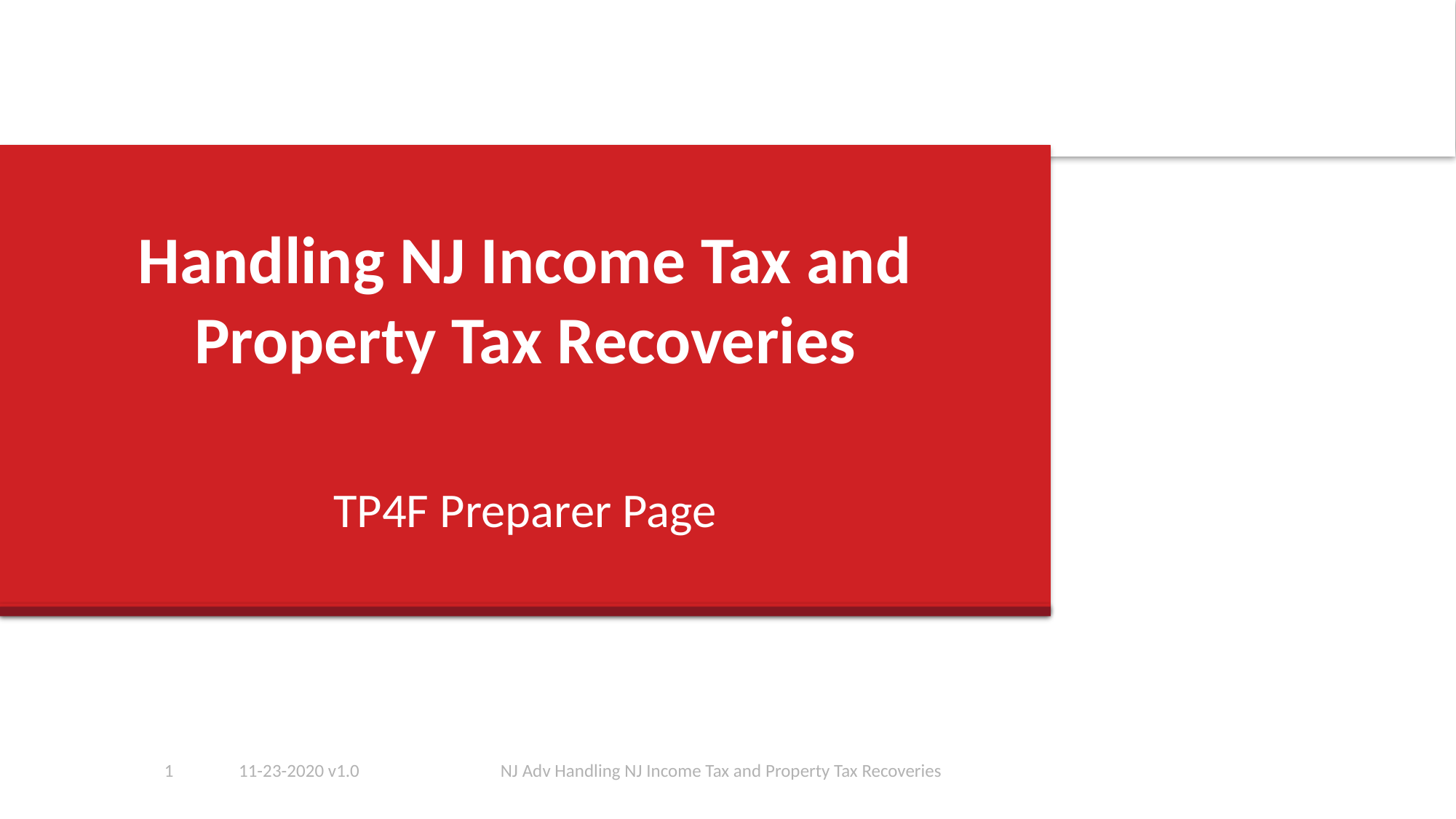

# Handling NJ Income Tax and Property Tax Recoveries
TP4F Preparer Page
1
11-23-2020 v1.0
NJ Adv Handling NJ Income Tax and Property Tax Recoveries